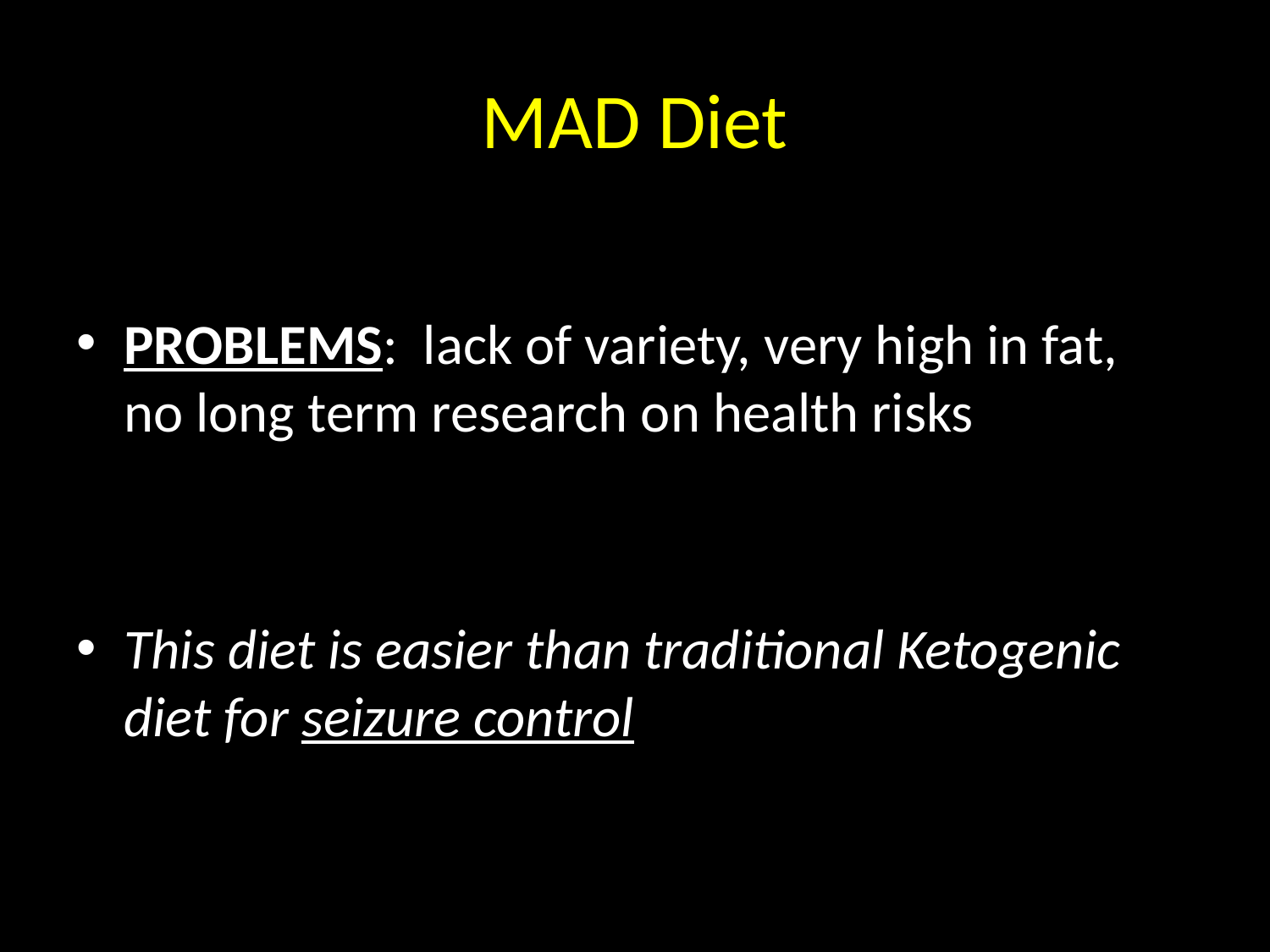

# MAD Diet

PROBLEMS:  lack of variety, very high in fat,  no long term research on health risks

This diet is easier than traditional Ketogenic diet for seizure control